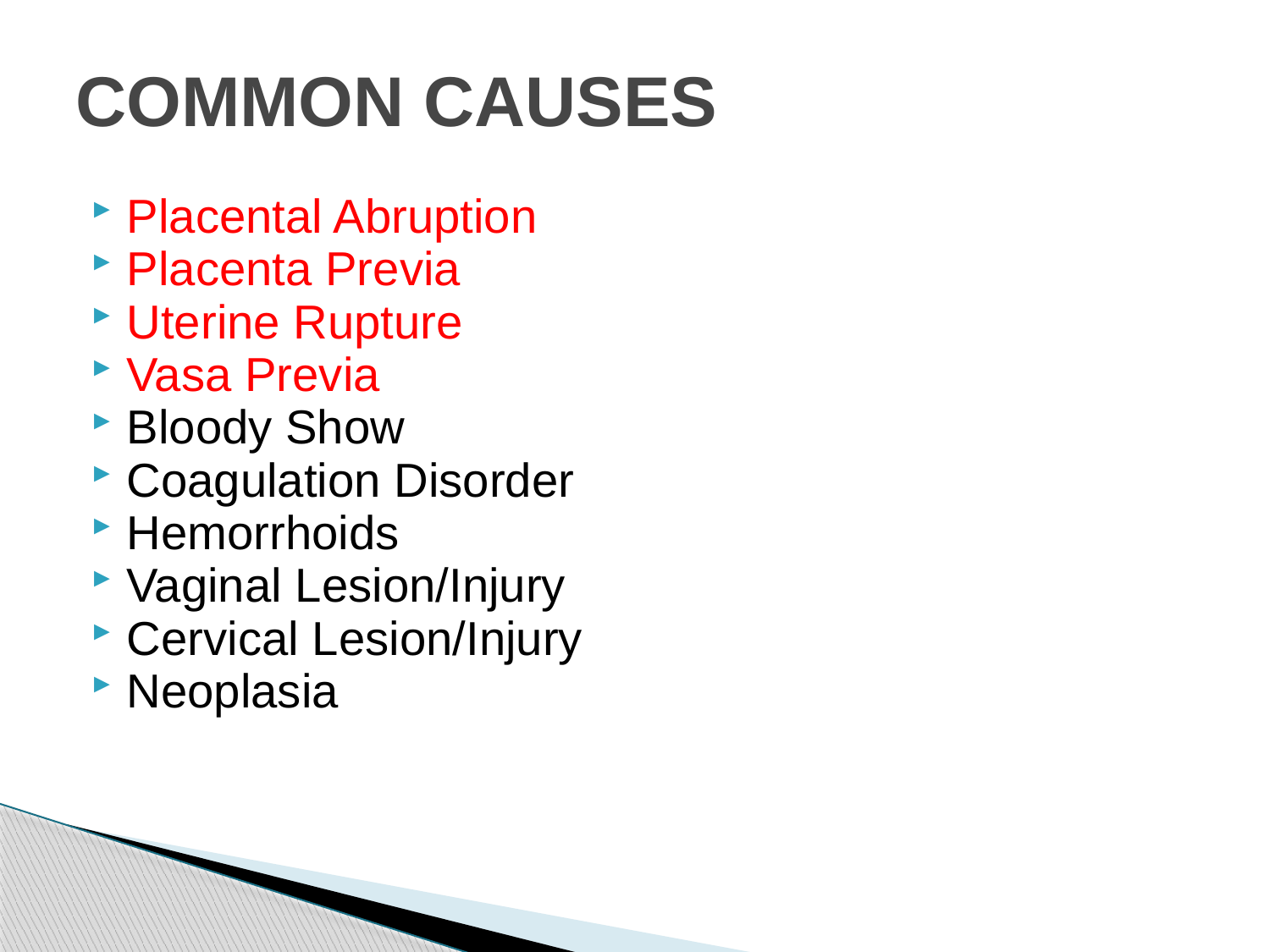

# COMMON CAUSES
Placental Abruption
Placenta Previa
Uterine Rupture
Vasa Previa
Bloody Show
Coagulation Disorder
Hemorrhoids
Vaginal Lesion/Injury
Cervical Lesion/Injury
Neoplasia